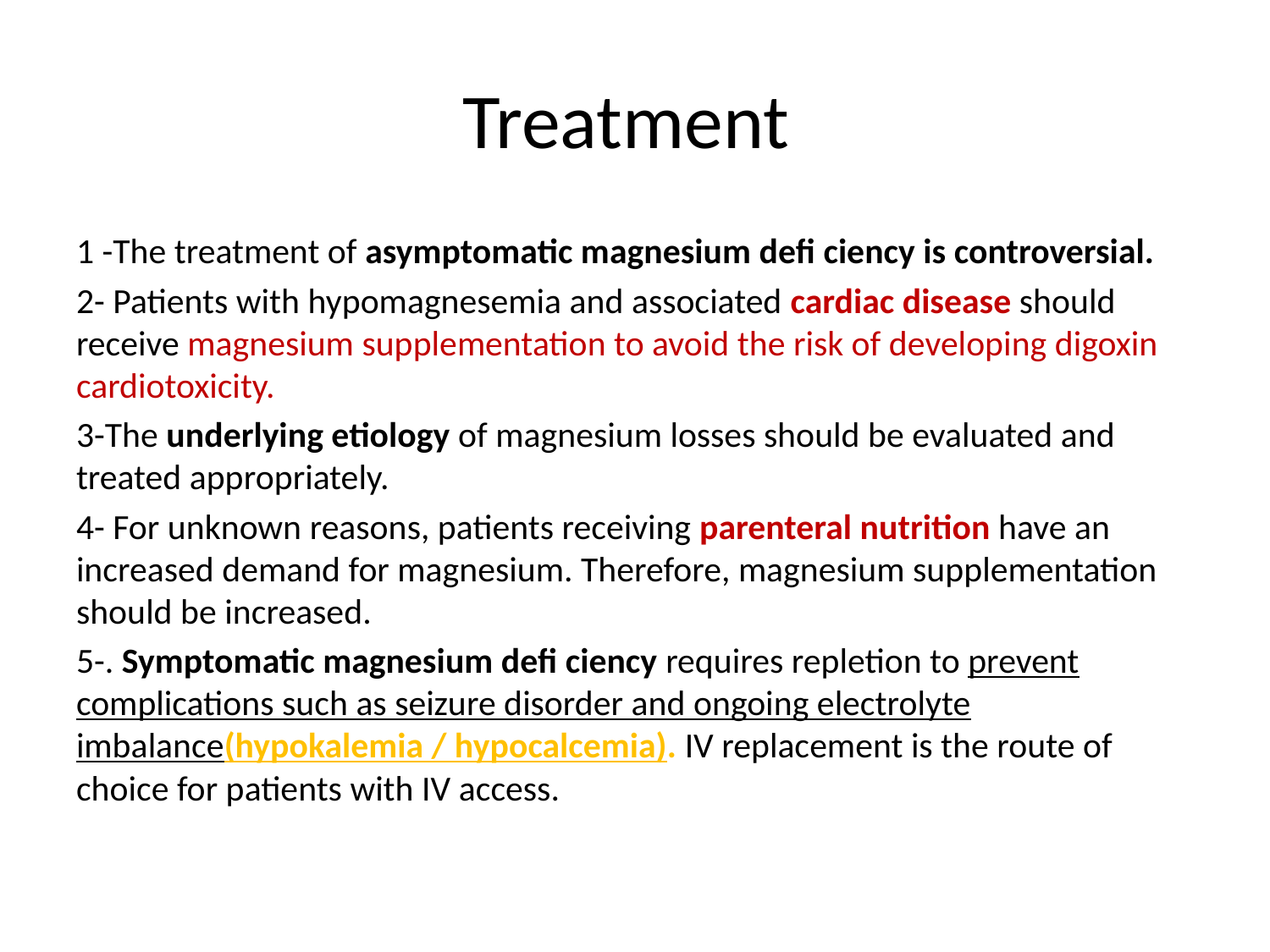

# Treatment
1 -The treatment of asymptomatic magnesium defi ciency is controversial.
2- Patients with hypomagnesemia and associated cardiac disease should receive magnesium supplementation to avoid the risk of developing digoxin cardiotoxicity.
3-The underlying etiology of magnesium losses should be evaluated and treated appropriately.
4- For unknown reasons, patients receiving parenteral nutrition have an increased demand for magnesium. Therefore, magnesium supplementation should be increased.
5-. Symptomatic magnesium defi ciency requires repletion to prevent complications such as seizure disorder and ongoing electrolyte imbalance(hypokalemia / hypocalcemia). IV replacement is the route of choice for patients with IV access.